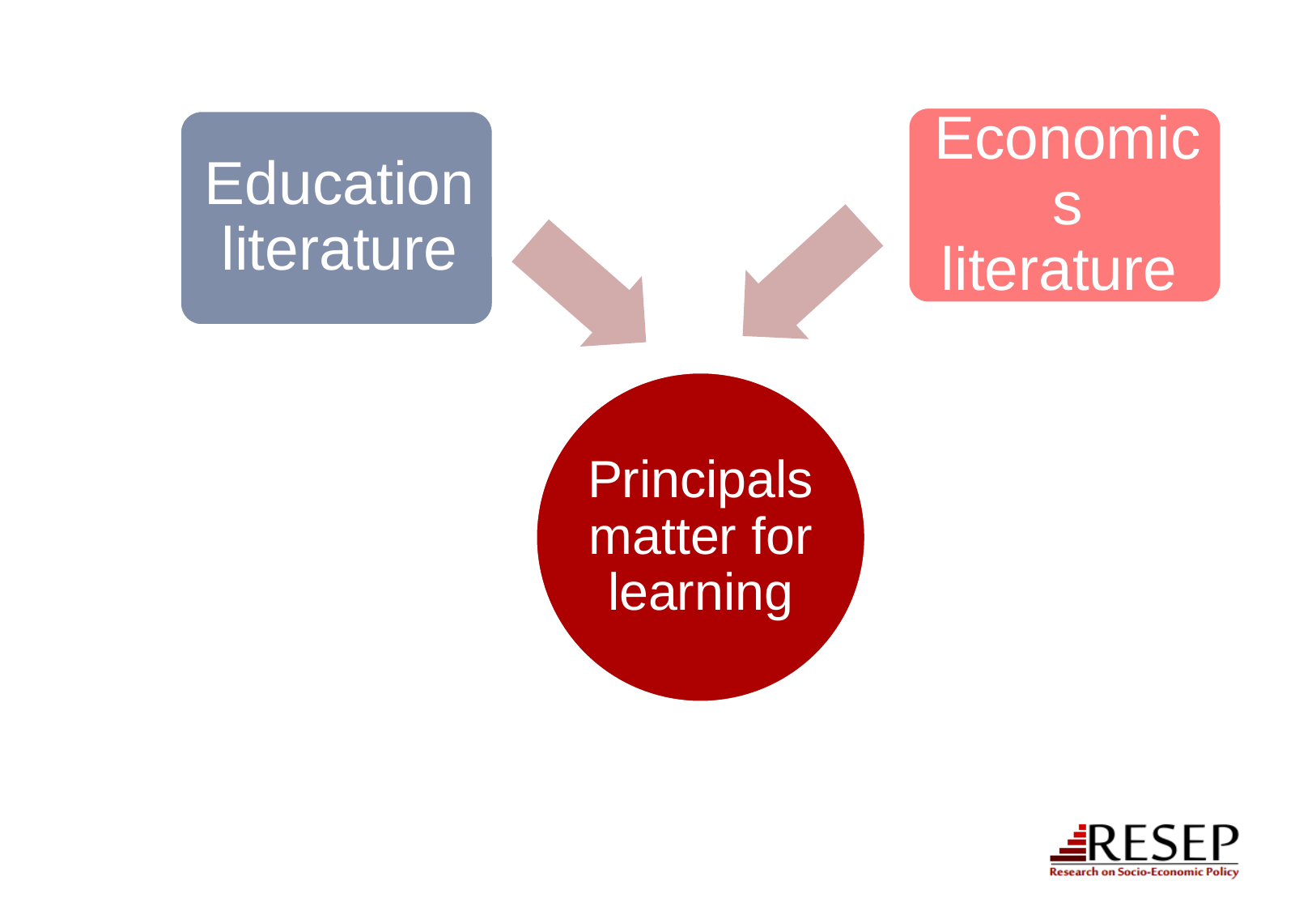

Principals matter for learning
Education literature
Economics literature